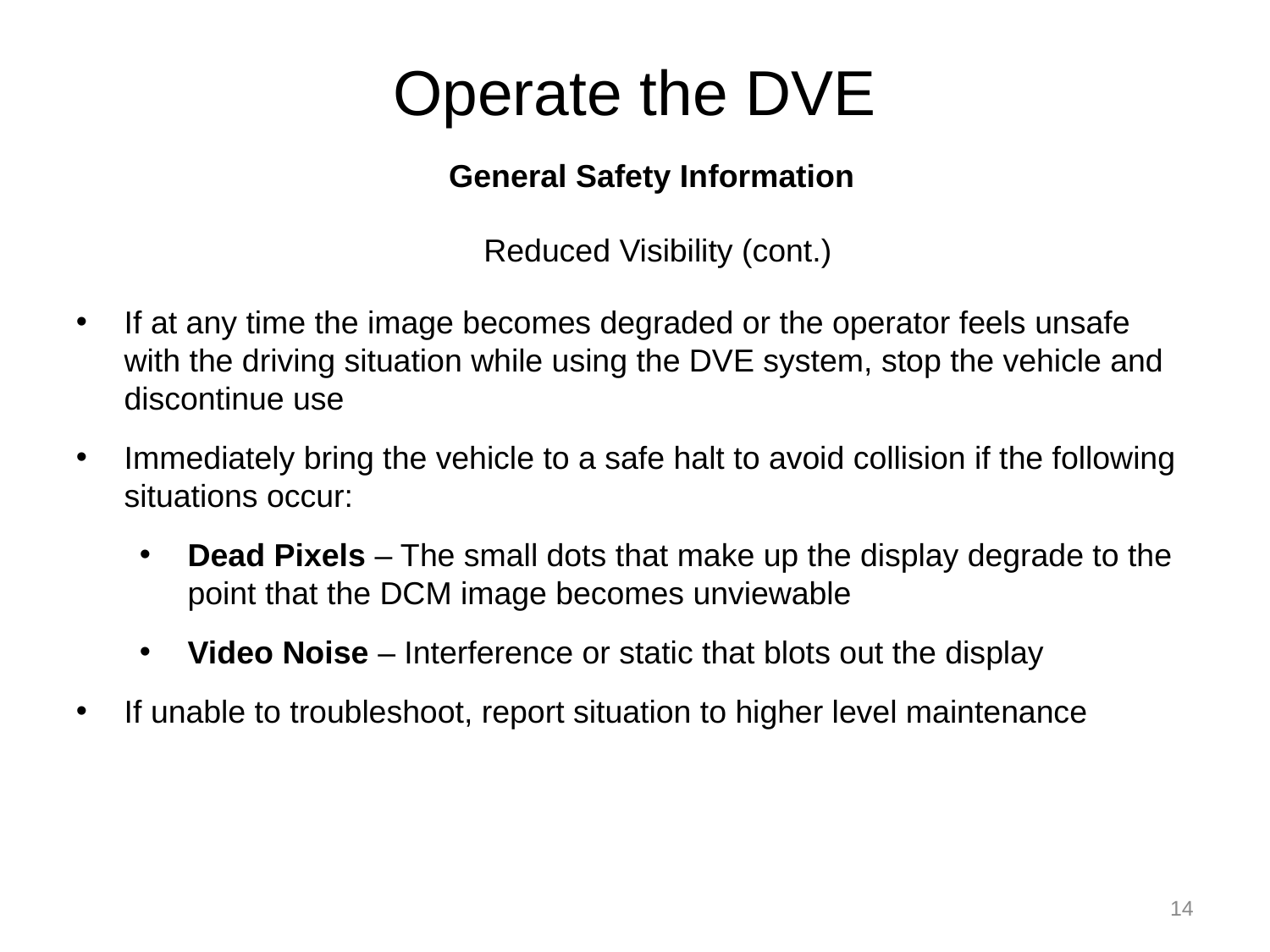

# Operate the DVE
General Safety Information
Reduced Visibility (cont.)
If at any time the image becomes degraded or the operator feels unsafe with the driving situation while using the DVE system, stop the vehicle and discontinue use
Immediately bring the vehicle to a safe halt to avoid collision if the following situations occur:
Dead Pixels – The small dots that make up the display degrade to the point that the DCM image becomes unviewable
Video Noise – Interference or static that blots out the display
If unable to troubleshoot, report situation to higher level maintenance
14